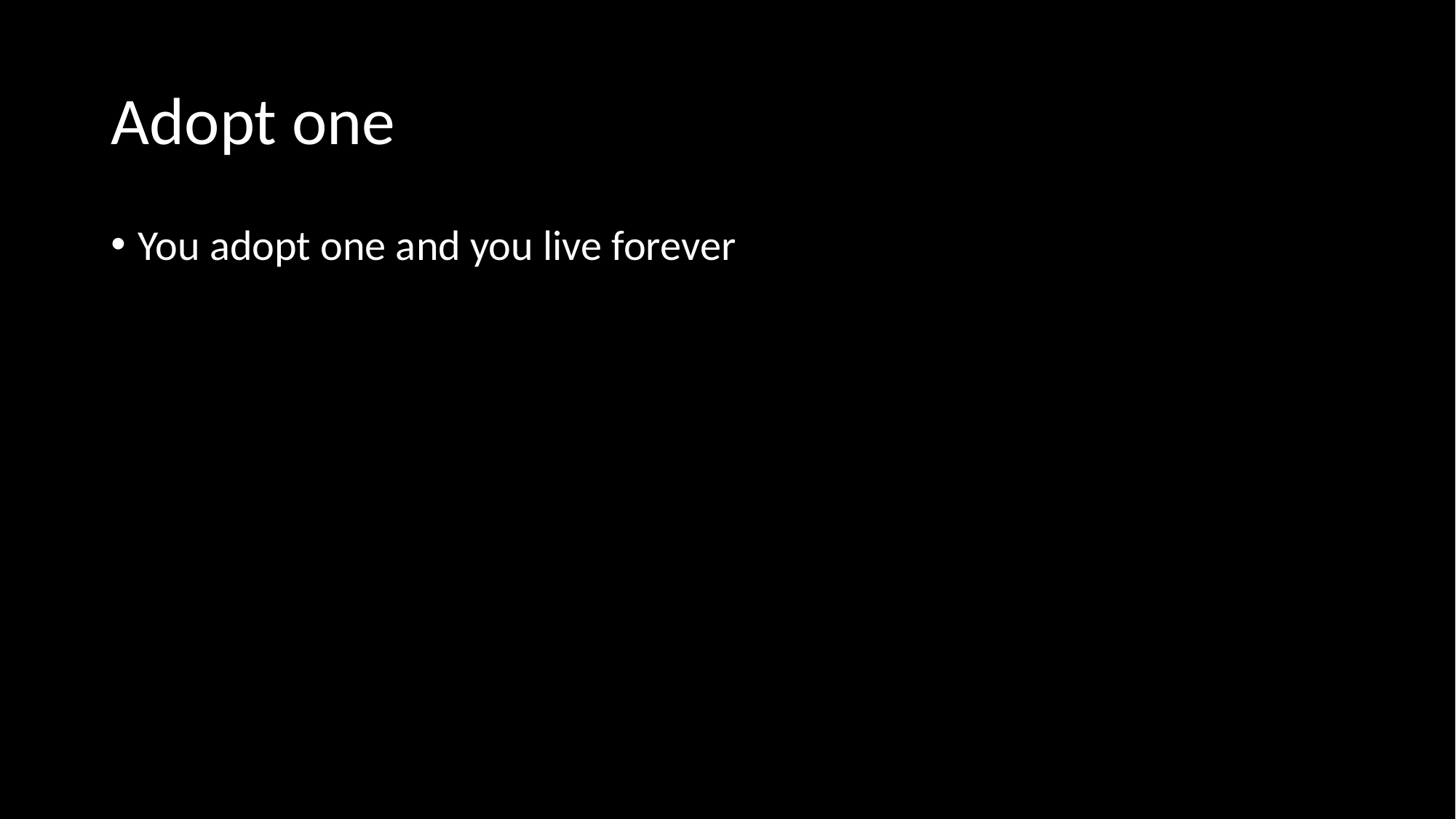

# Adopt one
You adopt one and you live forever